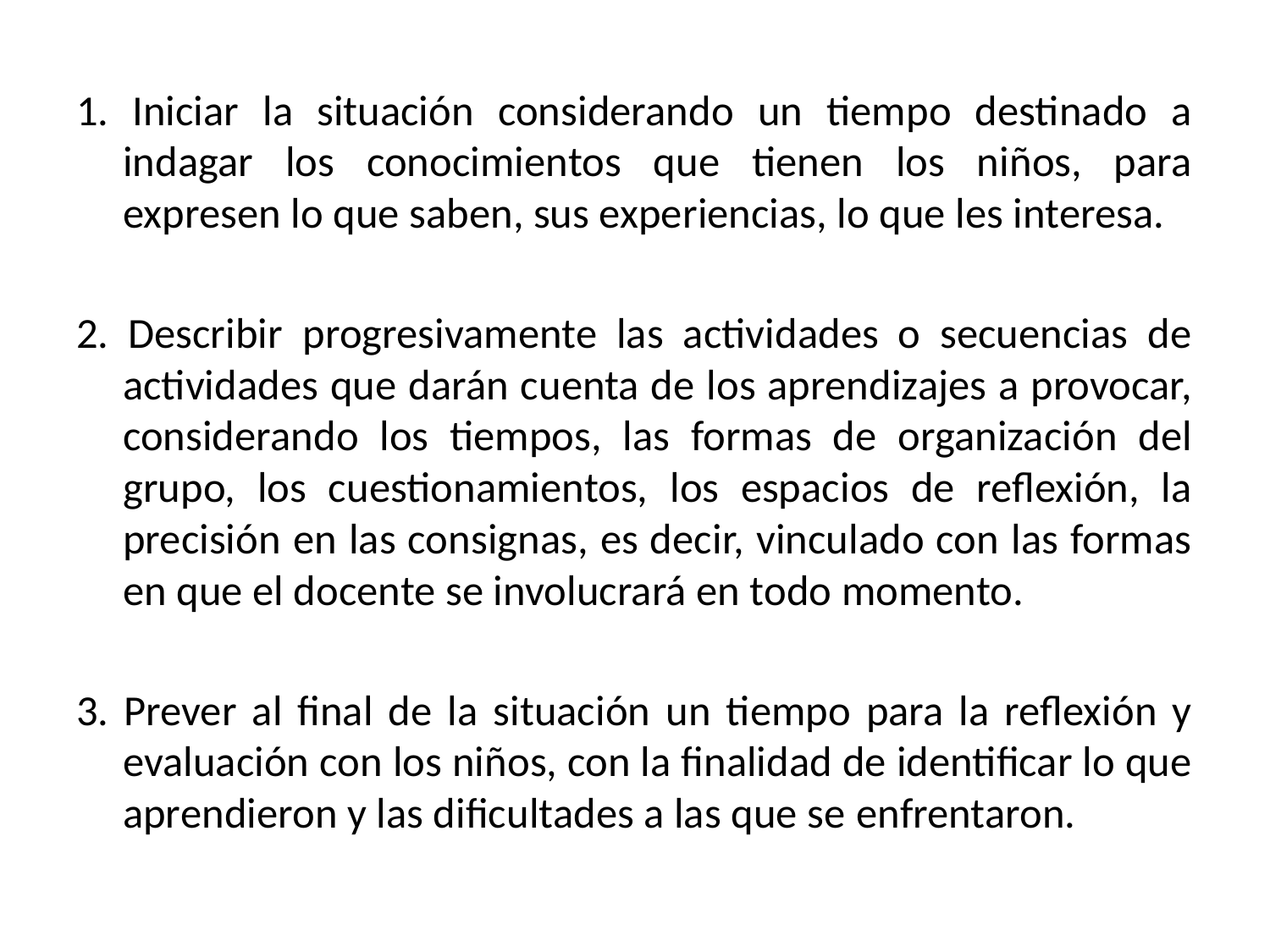

1. Iniciar la situación considerando un tiempo destinado a indagar los conocimientos que tienen los niños, para expresen lo que saben, sus experiencias, lo que les interesa.

2. Describir progresivamente las actividades o secuencias de actividades que darán cuenta de los aprendizajes a provocar, considerando los tiempos, las formas de organización del grupo, los cuestionamientos, los espacios de reflexión, la precisión en las consignas, es decir, vinculado con las formas en que el docente se involucrará en todo momento.

3. Prever al final de la situación un tiempo para la reflexión y evaluación con los niños, con la finalidad de identificar lo que aprendieron y las dificultades a las que se enfrentaron.